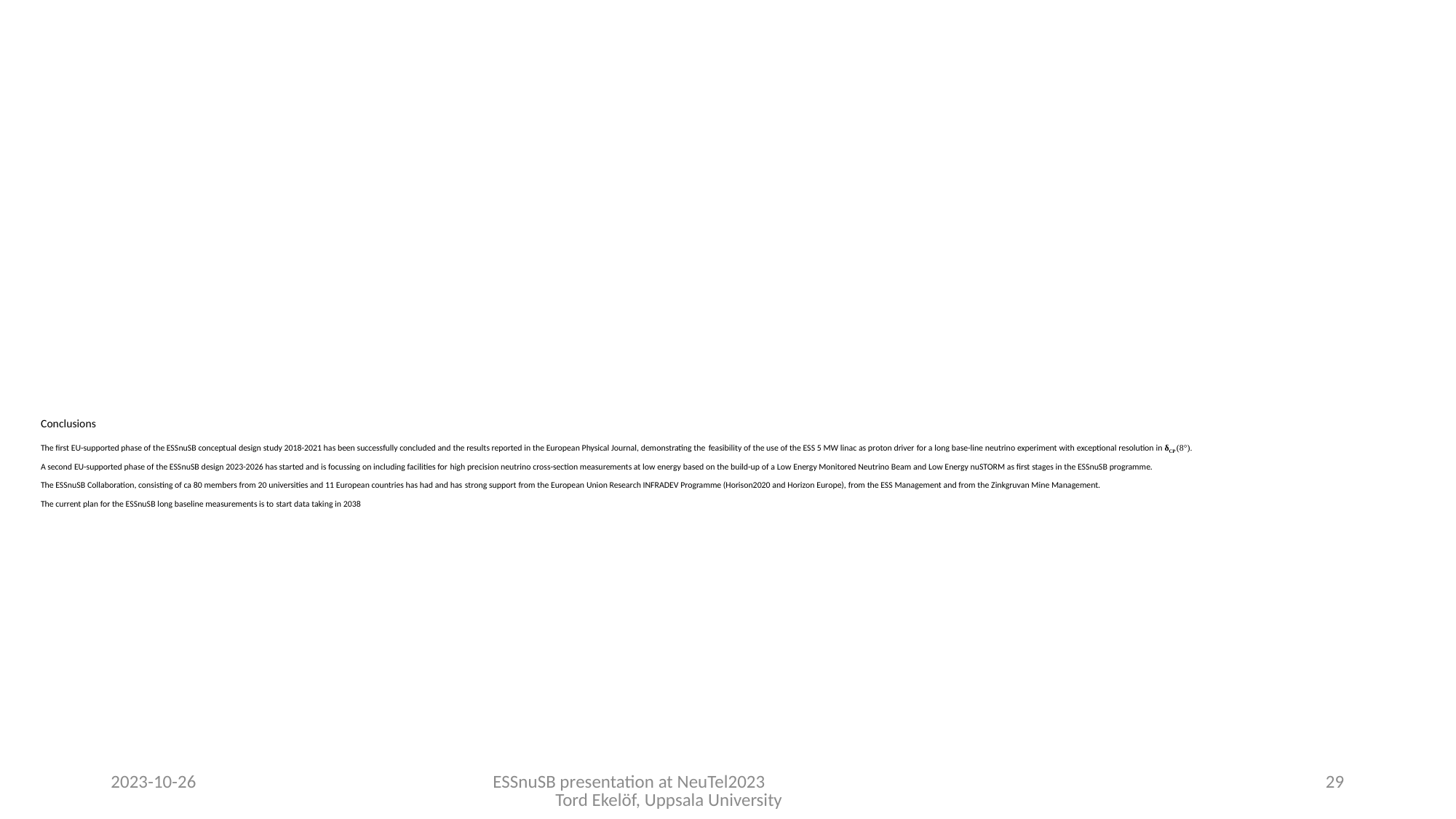

# Conclusions The first EU-supported phase of the ESSnuSB conceptual design study 2018-2021 has been successfully concluded and the results reported in the European Physical Journal, demonstrating the feasibility of the use of the ESS 5 MW linac as proton driver for a long base-line neutrino experiment with exceptional resolution in δCP (8°). A second EU-supported phase of the ESSnuSB design 2023-2026 has started and is focussing on including facilities for high precision neutrino cross-section measurements at low energy based on the build-up of a Low Energy Monitored Neutrino Beam and Low Energy nuSTORM as first stages in the ESSnuSB programme. The ESSnuSB Collaboration, consisting of ca 80 members from 20 universities and 11 European countries has had and has strong support from the European Union Research INFRADEV Programme (Horison2020 and Horizon Europe), from the ESS Management and from the Zinkgruvan Mine Management. The current plan for the ESSnuSB long baseline measurements is to start data taking in 2038
2023-10-26
ESSnuSB presentation at NeuTel2023                                                              Tord Ekelöf, Uppsala University
29